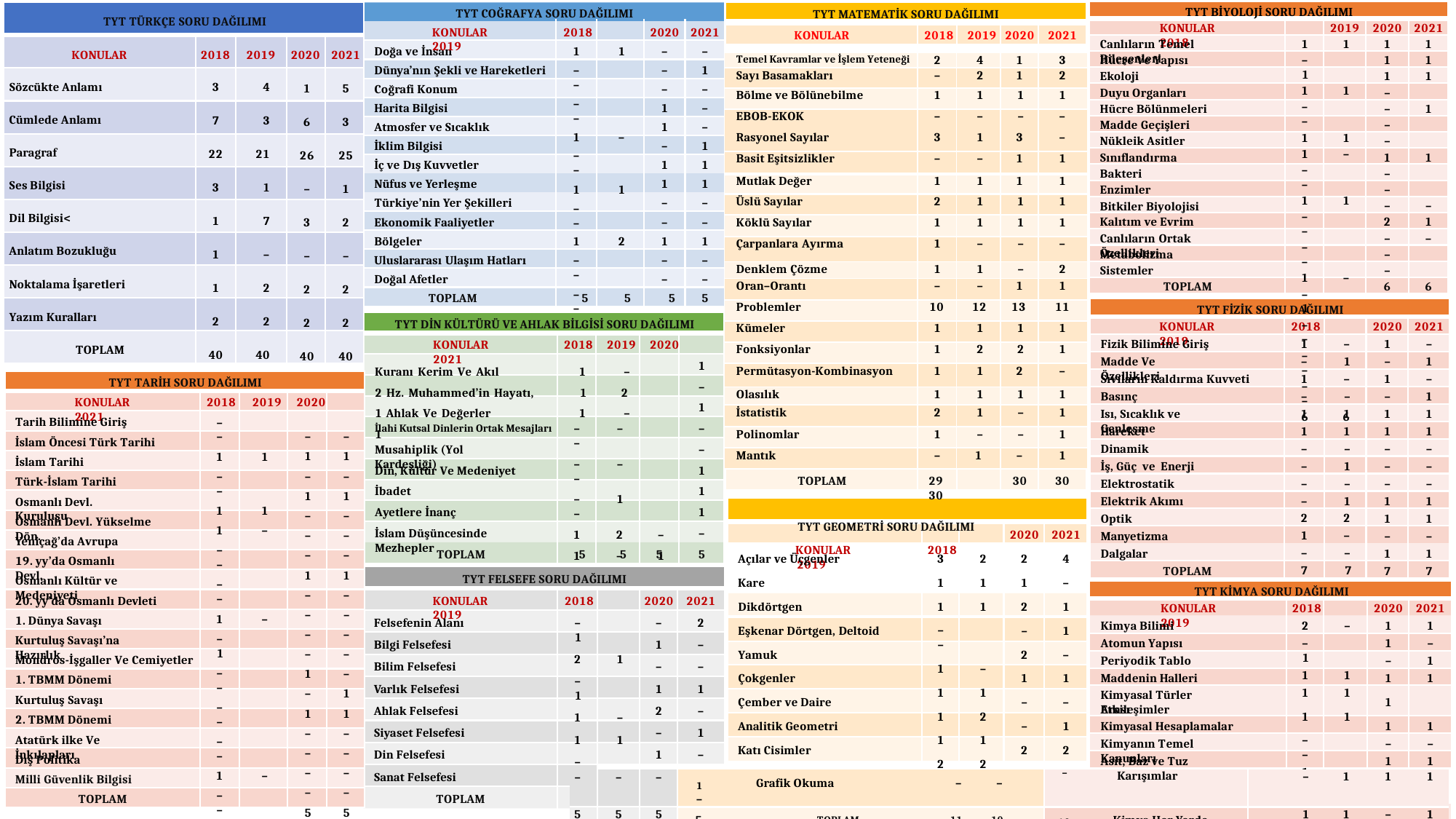

TYT BİYOLOJİ SORU DAĞILIMI
TYT COĞRAFYA SORU DAĞILIMI
KONULAR	2018      2019
TYT MATEMATİK SORU DAĞILIMI
KONULAR	2018     2019
TYT TÜRKÇE SORU DAĞILIMI

KONULAR	2018	2019	2020    2021

1	5

6	3

26	25

–	1

3	2

–	–

2	2

2	2

40	40

KONULAR	2018
2019
2020
2021

2020
2021
2020
2021

Canlıların Temel Bileşenleri
1	1
–	1
1	1
–	–
1	1
1	–
–	–
1	1
–	–
–	–
1	–
–	1
–	–
–	–
–	–
6	6
1
1

Doğa ve İnsan
1	1
–
–

Hücre Ve Yapısı
1
1
| Temel Kavramlar ve İşlem Yeteneği | 2 | 4 | 1 | 3 |
| --- | --- | --- | --- | --- |
| Sayı Basamakları | – | 2 | 1 | 2 |
| Bölme ve Bölünebilme | 1 | 1 | 1 | 1 |
| EBOB-EKOK Rasyonel Sayılar | – 3 | – 1 | – 3 | – – |
| Basit Eşitsizlikler | – | – | 1 | 1 |
| Mutlak Değer | 1 | 1 | 1 | 1 |
| Üslü Sayılar | 2 | 1 | 1 | 1 |
| Köklü Sayılar | 1 | 1 | 1 | 1 |
| Çarpanlara Ayırma | 1 | – | – | – |
| Denklem Çözme | 1 | 1 | – | 2 |
| Oran–Orantı | – | – | 1 | 1 |
| Problemler | 10 | 12 | 13 | 11 |
| Kümeler | 1 | 1 | 1 | 1 |
| Fonksiyonlar | 1 | 2 | 2 | 1 |
| Permütasyon-Kombinasyon | 1 | 1 | 2 | – |
| Olasılık | 1 | 1 | 1 | 1 |
| İstatistik | 2 | 1 | – | 1 |
| Polinomlar | 1 | – | – | 1 |
| Mantık | – | 1 | – | 1 |

Dünya’nın Şekli ve Hareketleri
–	–
–	–
1	–
–	–
1	1
–	–
1	2
–	–
–	–
–	–
–	–
1	1
–
1

Ekoloji
1
1

Sözcükte Anlamı
3	4

7	3

22	21

3	1

1	7

1	–

1	2

2	2

40	40
Coğrafi Konum
–
–

Duyu Organları
–

Harita Bilgisi
1
–

Hücre Bölünmeleri
–
1
Cümlede Anlamı

Madde Geçişleri
–
Atmosfer ve Sıcaklık
1
–

Nükleik Asitler
–

İklim Bilgisi
–
1
Paragraf

Sınıflandırma
1
1

İç ve Dış Kuvvetler
1
1

Bakteri
–

Nüfus ve Yerleşme
1
1
Ses Bilgisi

Enzimler
–

Türkiye’nin Yer Şekilleri
–
–

–
–
Bitkiler Biyolojisi

Dil Bilgisi<

Kalıtım ve Evrim
2
1
Ekonomik Faaliyetler
–
–

Canlıların Ortak Özellikleri
–
–

Bölgeler
1
1

Anlatım Bozukluğu

Metabolizma
–

Uluslararası Ulaşım Hatları
–
–

Sistemler
–

Doğal Afetler
–
–
Noktalama İşaretleri

TOPLAM
6
6

TOPLAM	5	5 	5

TYT DİN KÜLTÜRÜ VE AHLAK BİLGİSİ SORU DAĞILIMI
5

TYT FİZİK SORU DAĞILIMI
KONULAR	2018    2019

Yazım Kuralları

2020
2021

Fizik Bilimine Giriş
1	–
–	1
1	–
–	–
1	1
1	1
–	–
–	1
–	–
–	1
2	2
1	–
–	–
7	7
1
–
KONULAR	2018     2019     2020     2021
TOPLAM

Madde Ve Özellikleri
–
1

Kuranı Kerim Ve Akıl	1	 – 	2 Hz. Muhammed’in Hayatı,	1	2 	1 Ahlak Ve Değerler	1	 – 	1
1

Sıvıların Kaldırma Kuvveti
1
–

TYT TARİH SORU DAĞILIMI
KONULAR	2018      2019     2020    2021
–	–
1	1
–	–
1	1
–	–
–	–
–	–
1	1
–	–
–	–
–	–
–	–
1	–
–	1
1	1
–	–
–	–
–	–
–	–
5	5
–

Basınç
–
1

1

Isı, Sıcaklık ve Genleşme
1
1

Tarih Bilimine Giriş
–	–
1	1
–	–
1	1
1	–
–	–
–	–
1	–
–	1
–	–
–	–
–	–
1	–
–	–
–	–
–	–
–	2
–	–
–	–
5	5

–	–	–
–	–	–
–	1	–
1	2	–
1	–	1
–	–	–
–

İlahi Kutsal Dinlerin Ortak Mesajları
Hareket
1
1

İslam Öncesi Türk Tarihi

Dinamik
–
–
Musahiplik (Yol Kardeşliği)
–

İslam Tarihi

İş, Güç  ve  Enerji
–
–

Din, Kültür Ve Medeniyet
1

TOPLAM	29 	30

TYT GEOMETRİ SORU DAĞILIMI
KONULAR	2018    2019
30
30

Türk-İslam Tarihi
Elektrostatik
–
–

İbadet
1

Elektrik Akımı
1
1
Osmanlı Devl. Kuruluşu

Ayetlere İnanç
1

Optik
1
1
Osmanlı Devl. Yükselme Dön.

İslam Düşüncesinde Mezhepler
–

2020
2021
Manyetizma
–
–

Yeniçağ’da Avrupa

Dalgalar
1
1
TOPLAM	5 	5
TYT FELSEFE SORU DAĞILIMI
KONULAR	2018     2019
5
5

Açılar ve Üçgenler
3	2
1	1
1	1
–	–
1	–
1	1
1	2
1	1
2	2
2
4
19. yy’da Osmanlı Devl.

TOPLAM
7
7

Osmanlı Kültür ve Medeniyeti
Kare
1
–

TYT KİMYA SORU DAĞILIMI
KONULAR	2018    2019

20. yy’da Osmanlı Devleti
2020
2021

Dikdörtgen
2
1
2020
2021

1. Dünya Savaşı
Felsefenin Alanı
–	1
2	1
–	1
1	–
1	1
–	–
1	1
–
2

Kimya Bilimi
2	–
–	1
1	1
1	1
1	1
–	–
1	–
–	1
1
1
Eşkenar Dörtgen, Deltoid
–
1

Kurtuluş Savaşı’na Hazırlık

Atomun Yapısı
1
–
Bilgi Felsefesi
1
–

Yamuk
2
–

Mondros-İşgaller Ve Cemiyetler
Periyodik Tablo
–
1

Bilim Felsefesi
–
–

Maddenin Halleri
1
1
Çokgenler
1
1
1. TBMM Dönemi

Varlık Felsefesi
1
1

Kimyasal Türler Arası

Kurtuluş Savaşı
1
Çember ve Daire
–
–

Etkileşimler
Ahlak Felsefesi
2
–

2. TBMM Dönemi

Kimyasal Hesaplamalar
1
1
Analitik Geometri
–
1

Siyaset Felsefesi
–
1

Atatürk ilke Ve İnkılapları

Kimyanın Temel Kanunları
–
–

Katı Cisimler
2
2
Din Felsefesi
1
–

Dış Politika
Asit, Baz ve Tuz
1
1

Sanat Felsefesi
| – | – | – | 1 Grafik Okuma – – – | – Karışımlar | – | 1 | 1 | 1 |
| --- | --- | --- | --- | --- | --- | --- | --- | --- |
| 5 | 5 | 5 | 5 TOPLAM 11 10 10 | 10 Kimya Her Yerde | 1 | 1 | – | 1 |
Milli Güvenlik Bilgisi

TOPLAM
TOPLAM

TOPLAM
7
7
7
7